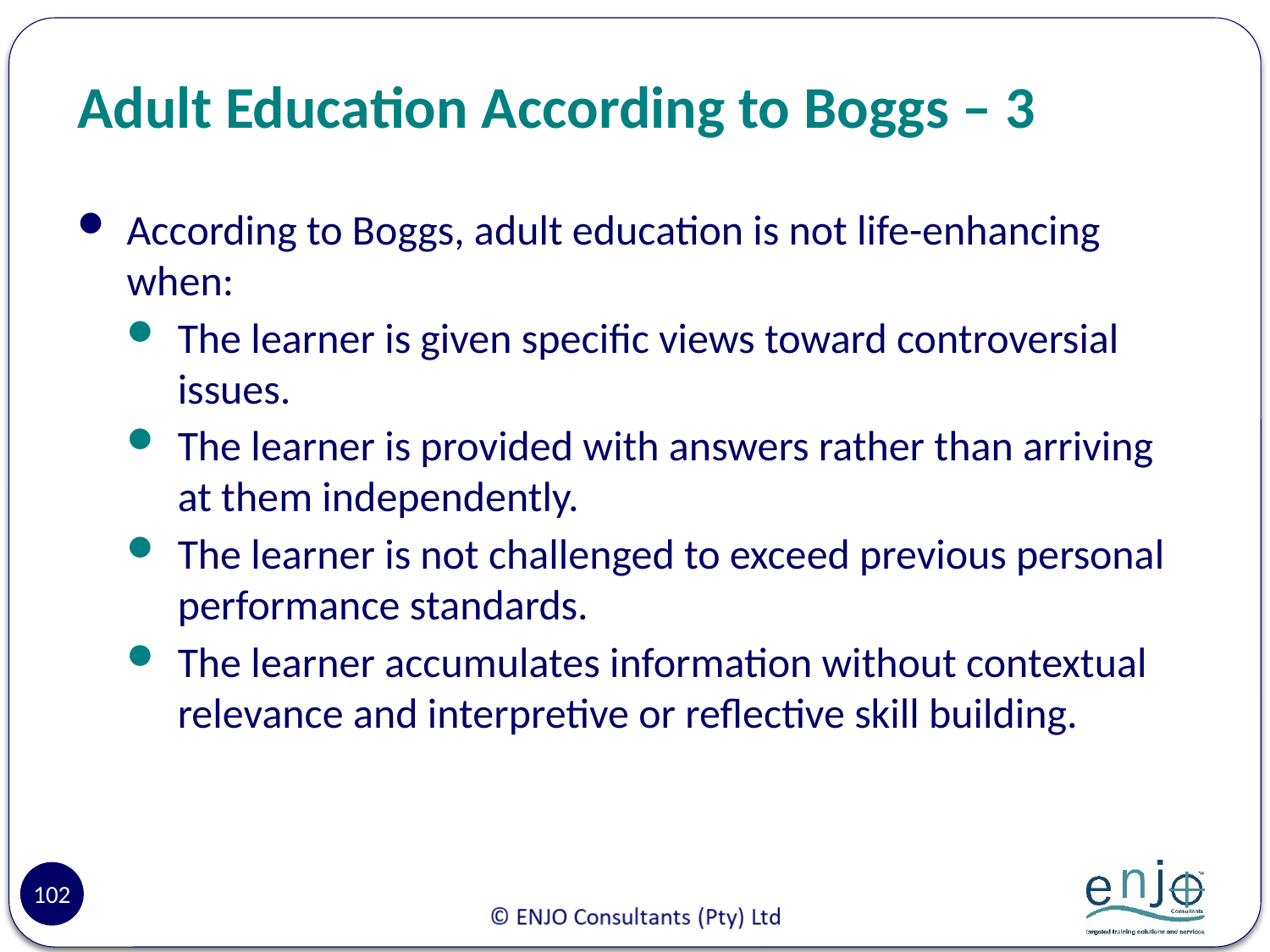

# Adult Education According to Boggs – 3
According to Boggs, adult education is not life-enhancing when:
The learner is given specific views toward controversial issues.
The learner is provided with answers rather than arriving at them independently.
The learner is not challenged to exceed previous personal performance standards.
The learner accumulates information without contextual relevance and interpretive or reflective skill building.
102